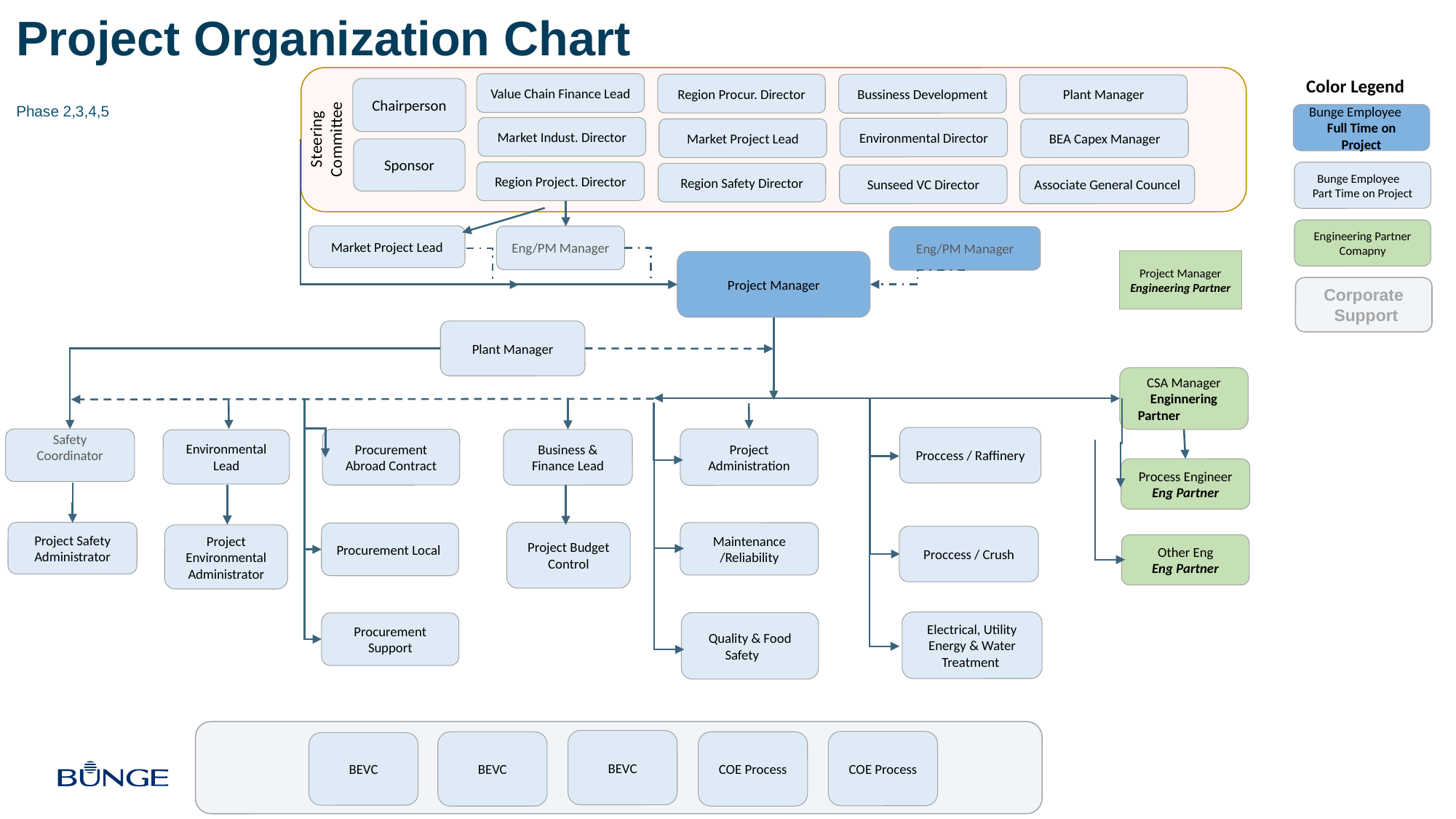

Project Organization Chart

Phase 2,3,4,5
 Profile
Color Legend
Value Chain Finance Lead
Region Procur. Director
Bussiness Development
Plant Manager
Chairperson
Bunge Employee     Full Time on Project
Steering Committee
Market Indust. Director
Environmental Director
Market Project Lead
BEA Capex Manager
Sponsor
Region Project. Director
Bunge Employee    Part Time on Project
Region Safety Director
Sunseed VC Director
Associate General Councel
Engineering Partner Comapny
Market Project Lead
Eng/PM Manager
Eng/PM Manager
Project Manager
Engineering Partner
Project Manager
Corporate
 Support
Plant Manager
CSA Manager
Enginnering Partner
Proccess / Raffinery
Safety Coordinator

Project Administration
Procurement Abroad Contract
Business & Finance Lead
Environmental Lead
Process Engineer
Eng Partner
Project Safety Administrator
Project Budget Control
Maintenance /Reliability
Procurement Local
Project Environmental Administrator
Proccess / Crush
Other Eng
Eng Partner
Electrical, Utility Energy & Water Treatment
Quality & Food Safety
Procurement Support

BEVC
COE Process
BEVC
COE Process
BEVC
29